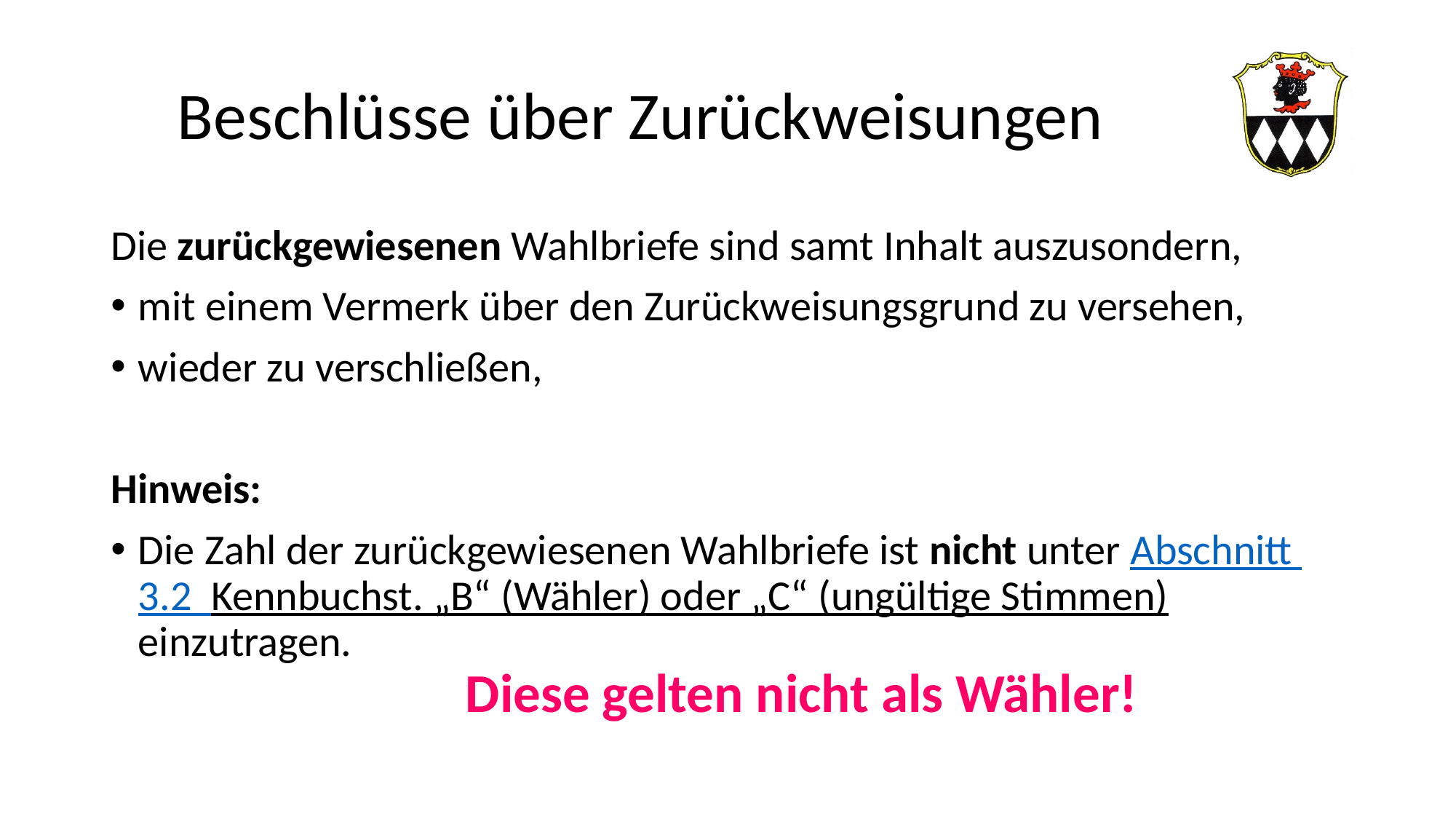

# Beschlüsse über Zurückweisungen
Die zurückgewiesenen Wahlbriefe sind samt Inhalt auszusondern,
mit einem Vermerk über den Zurückweisungsgrund zu versehen,
wieder zu verschließen,

Hinweis:
Die Zahl der zurückgewiesenen Wahlbriefe ist nicht unter Abschnitt 3.2  Kennbuchst. „B“ (Wähler) oder „C“ (ungültige Stimmen) einzutragen.
			Diese gelten nicht als Wähler!